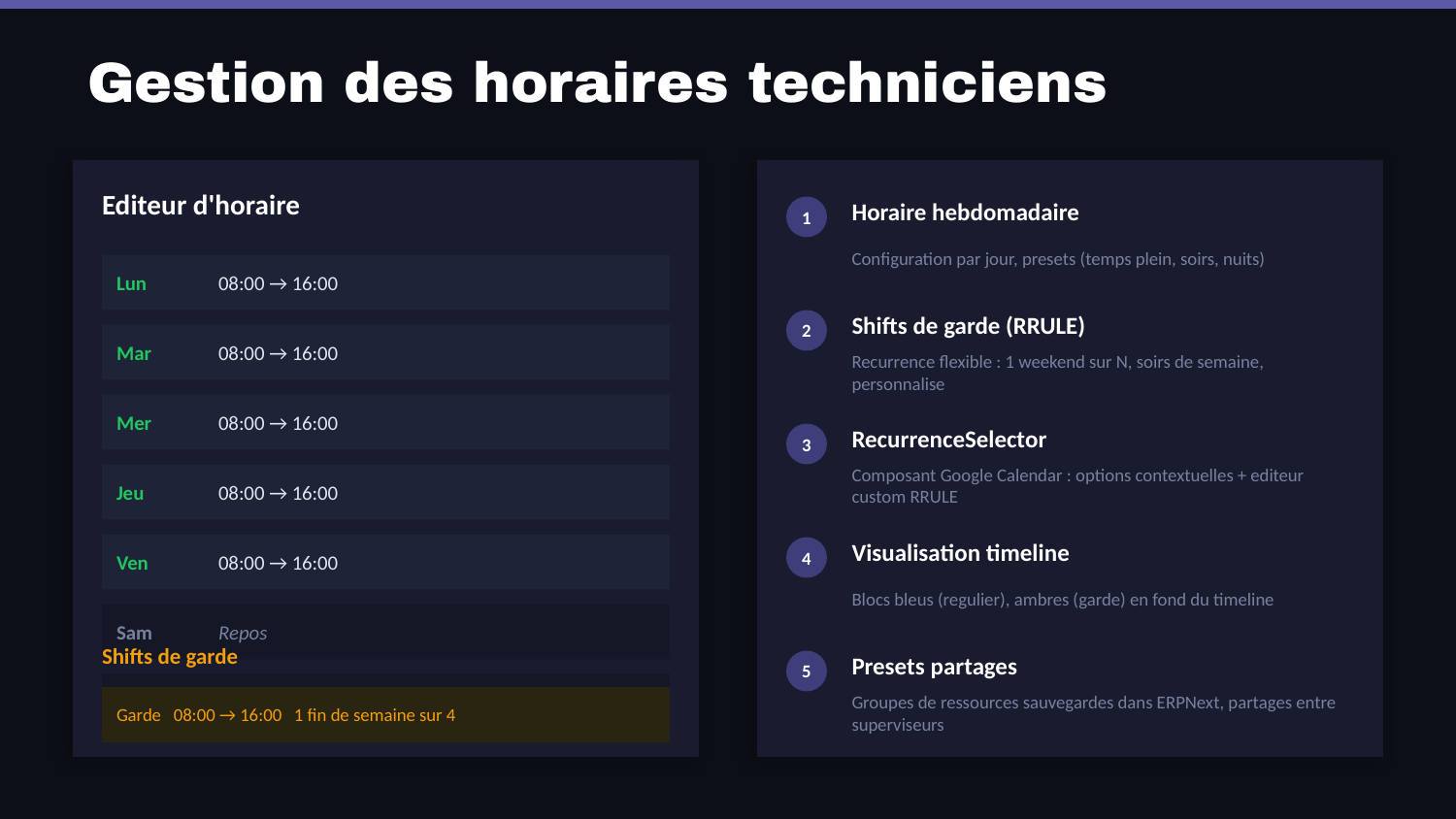

Gestion des horaires techniciens

Editeur d'horaire
Horaire hebdomadaire

1
Configuration par jour, presets (temps plein, soirs, nuits)

Lun
08:00 → 16:00
Shifts de garde (RRULE)

2

Mar
08:00 → 16:00
Recurrence flexible : 1 weekend sur N, soirs de semaine, personnalise

Mer
08:00 → 16:00
RecurrenceSelector

3
Composant Google Calendar : options contextuelles + editeur custom RRULE

Jeu
08:00 → 16:00
Visualisation timeline

Ven
08:00 → 16:00

4
Blocs bleus (regulier), ambres (garde) en fond du timeline

Sam
Repos
Shifts de garde
Presets partages

5

Dim
Repos

Garde   08:00 → 16:00   1 fin de semaine sur 4
Groupes de ressources sauvegardes dans ERPNext, partages entre superviseurs